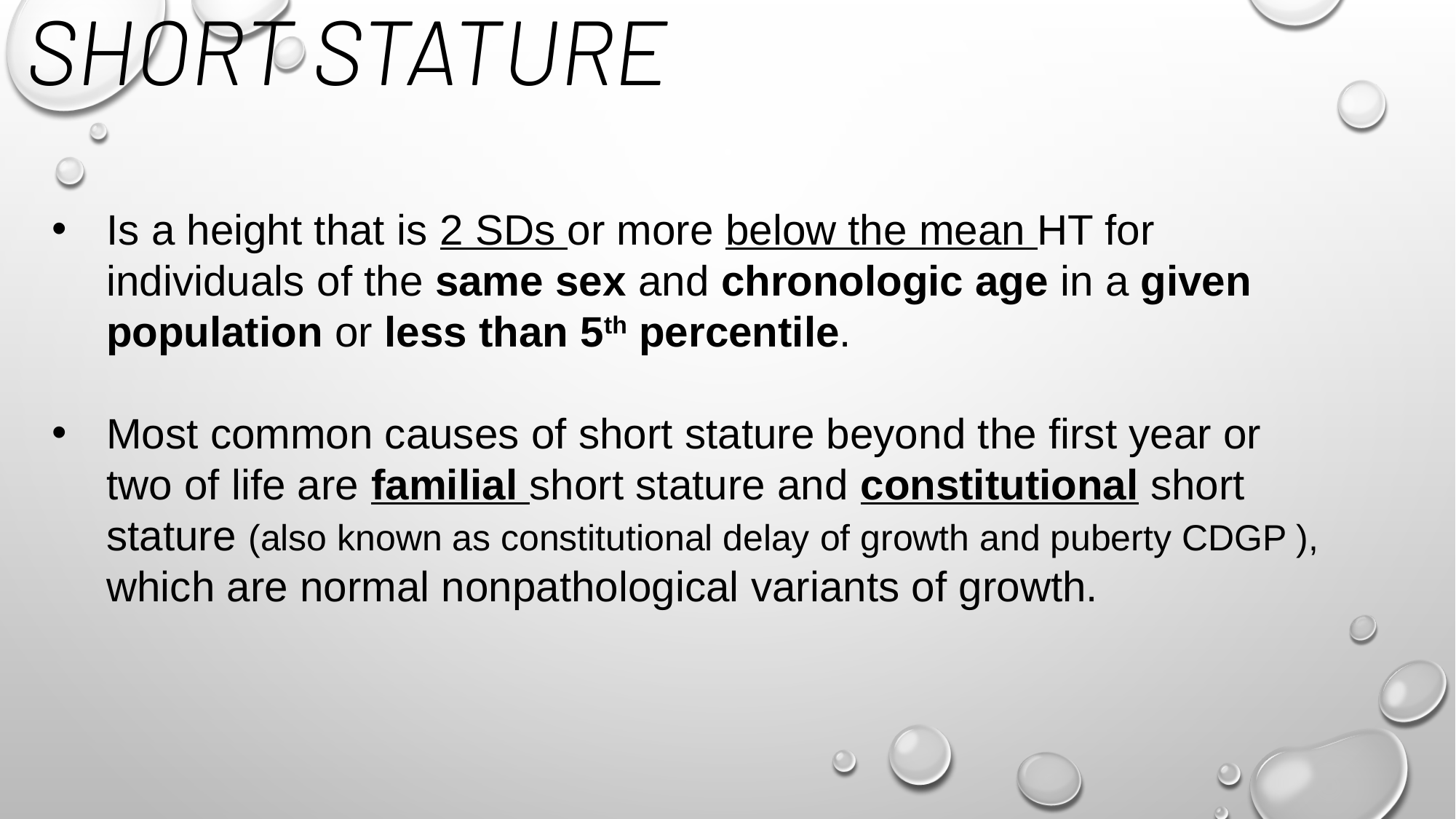

# Short stature

Is a height that is 2 SDs or more below the mean HT for individuals of the same sex and chronologic age in a given population or less than 5th percentile.

Most common causes of short stature beyond the first year or two of life are familial short stature and constitutional short stature (also known as constitutional delay of growth and puberty CDGP ), which are normal nonpathological variants of growth.